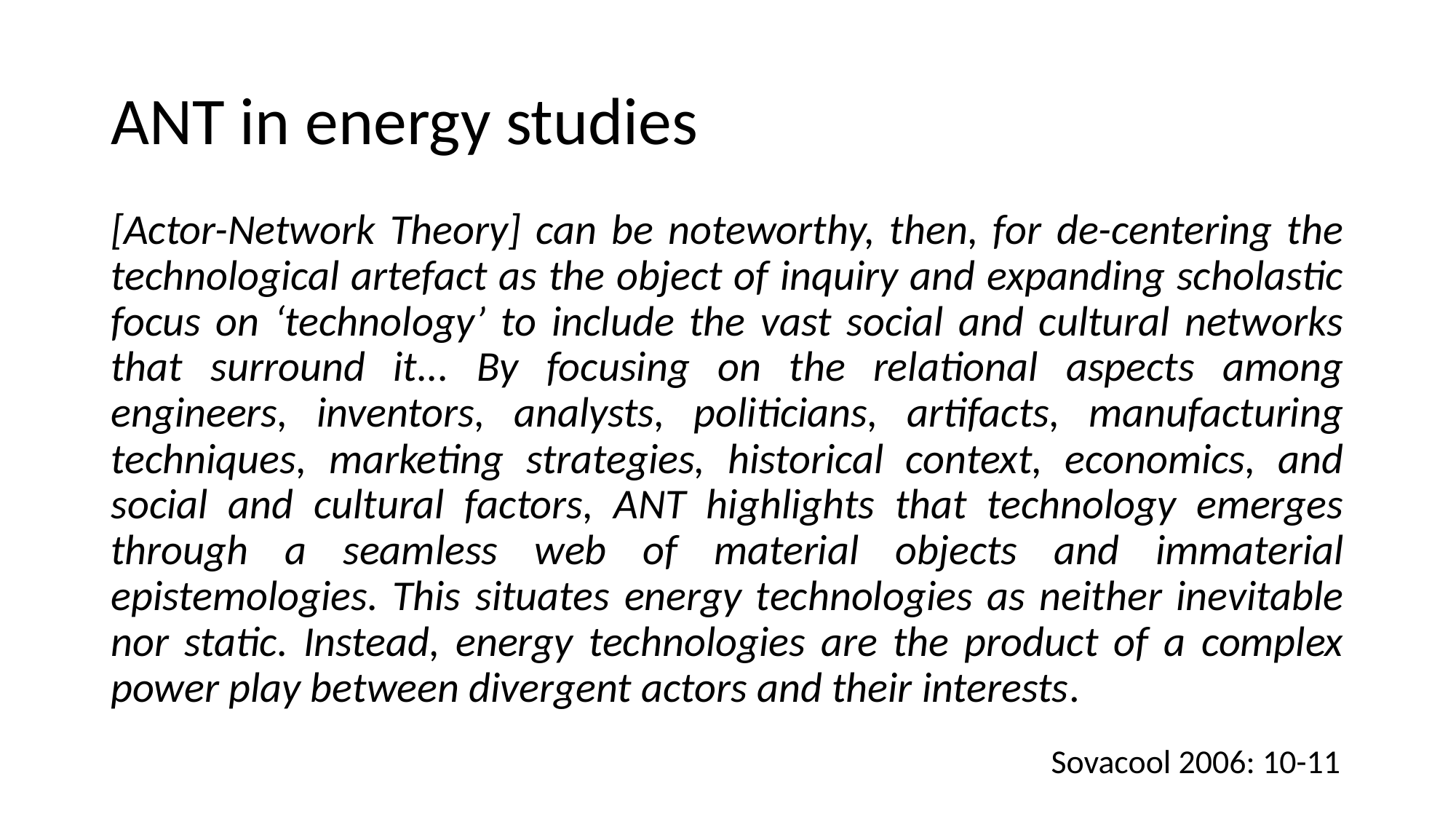

# ANT in energy studies
[Actor-Network Theory] can be noteworthy, then, for de-centering the technological artefact as the object of inquiry and expanding scholastic focus on ‘technology’ to include the vast social and cultural networks that surround it... By focusing on the relational aspects among engineers, inventors, analysts, politicians, artifacts, manufacturing techniques, marketing strategies, historical context, economics, and social and cultural factors, ANT highlights that technology emerges through a seamless web of material objects and immaterial epistemologies. This situates energy technologies as neither inevitable nor static. Instead, energy technologies are the product of a complex power play between divergent actors and their interests.

Sovacool 2006: 10-11